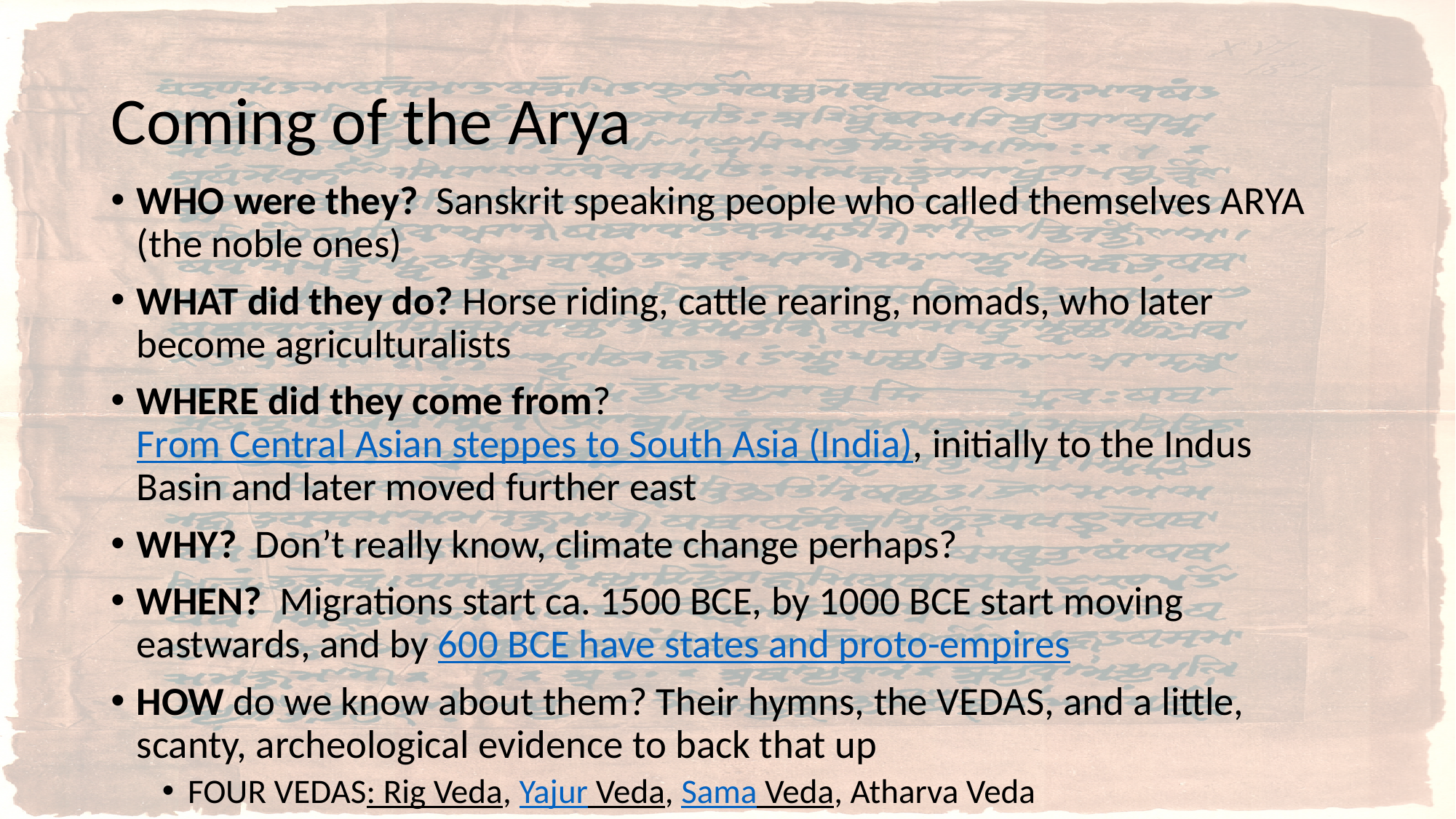

# Coming of the Arya
WHO were they?  Sanskrit speaking people who called themselves ARYA (the noble ones)
WHAT did they do? Horse riding, cattle rearing, nomads, who later become agriculturalists
WHERE did they come from? From Central Asian steppes to South Asia (India), initially to the Indus Basin and later moved further east
WHY?  Don’t really know, climate change perhaps?
WHEN?  Migrations start ca. 1500 BCE, by 1000 BCE start moving eastwards, and by 600 BCE have states and proto-empires
HOW do we know about them? Their hymns, the VEDAS, and a little, scanty, archeological evidence to back that up
FOUR VEDAS: Rig Veda, Yajur Veda, Sama Veda, Atharva Veda